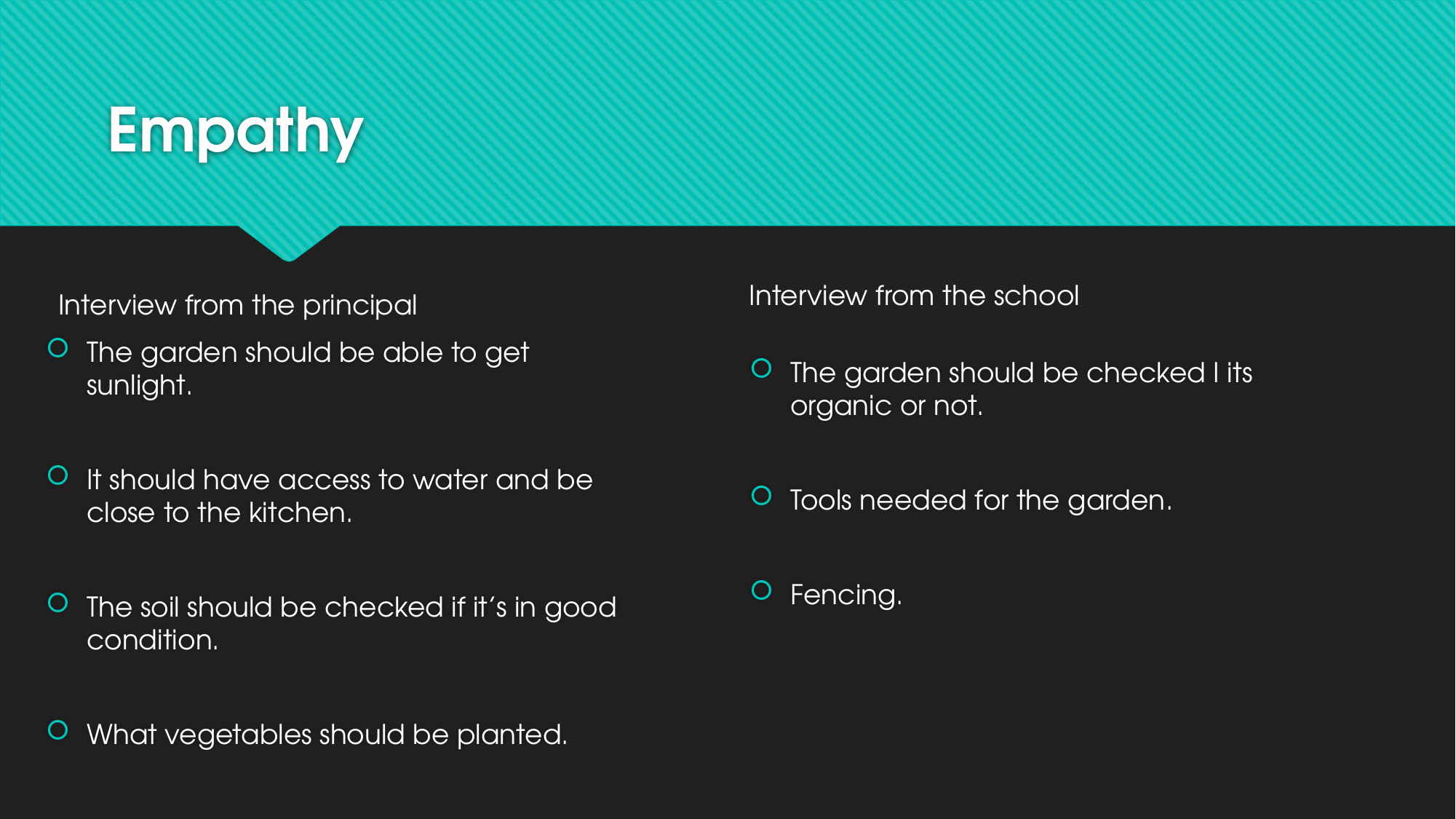

# Empathy
The garden should be able to get sunlight.

It should have access to water and be close to the kitchen.

The soil should be checked if it’s in good condition.

What vegetables should be planted.
The garden should be checked I its organic or not.

Tools needed for the garden.

Fencing.
Interview from the school
Interview from the principal